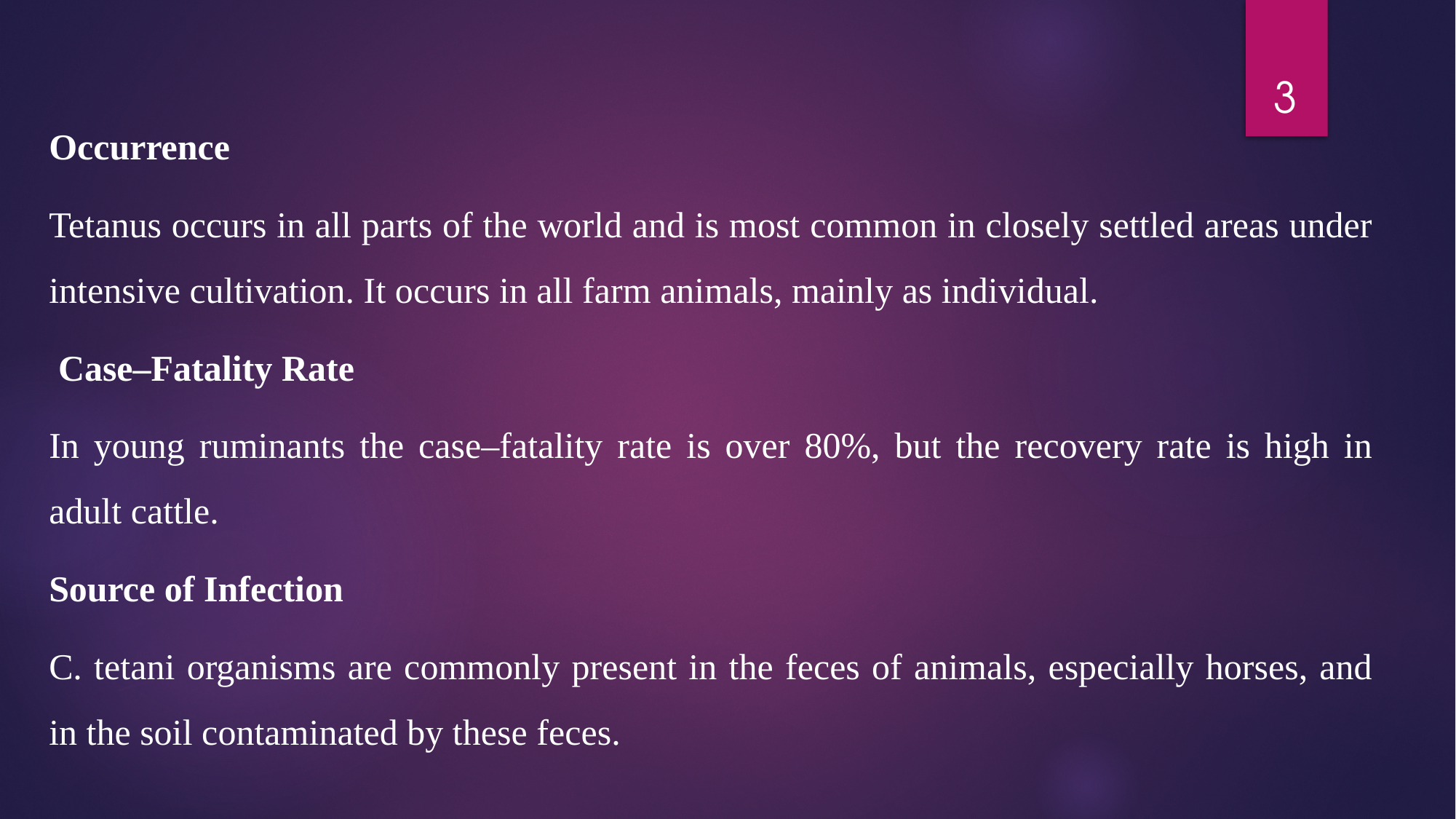

3
Occurrence
Tetanus occurs in all parts of the world and is most common in closely settled areas under intensive cultivation. It occurs in all farm animals, mainly as individual.
 Case–Fatality Rate
In young ruminants the case–fatality rate is over 80%, but the recovery rate is high in adult cattle.
Source of Infection
C. tetani organisms are commonly present in the feces of animals, especially horses, and in the soil contaminated by these feces.